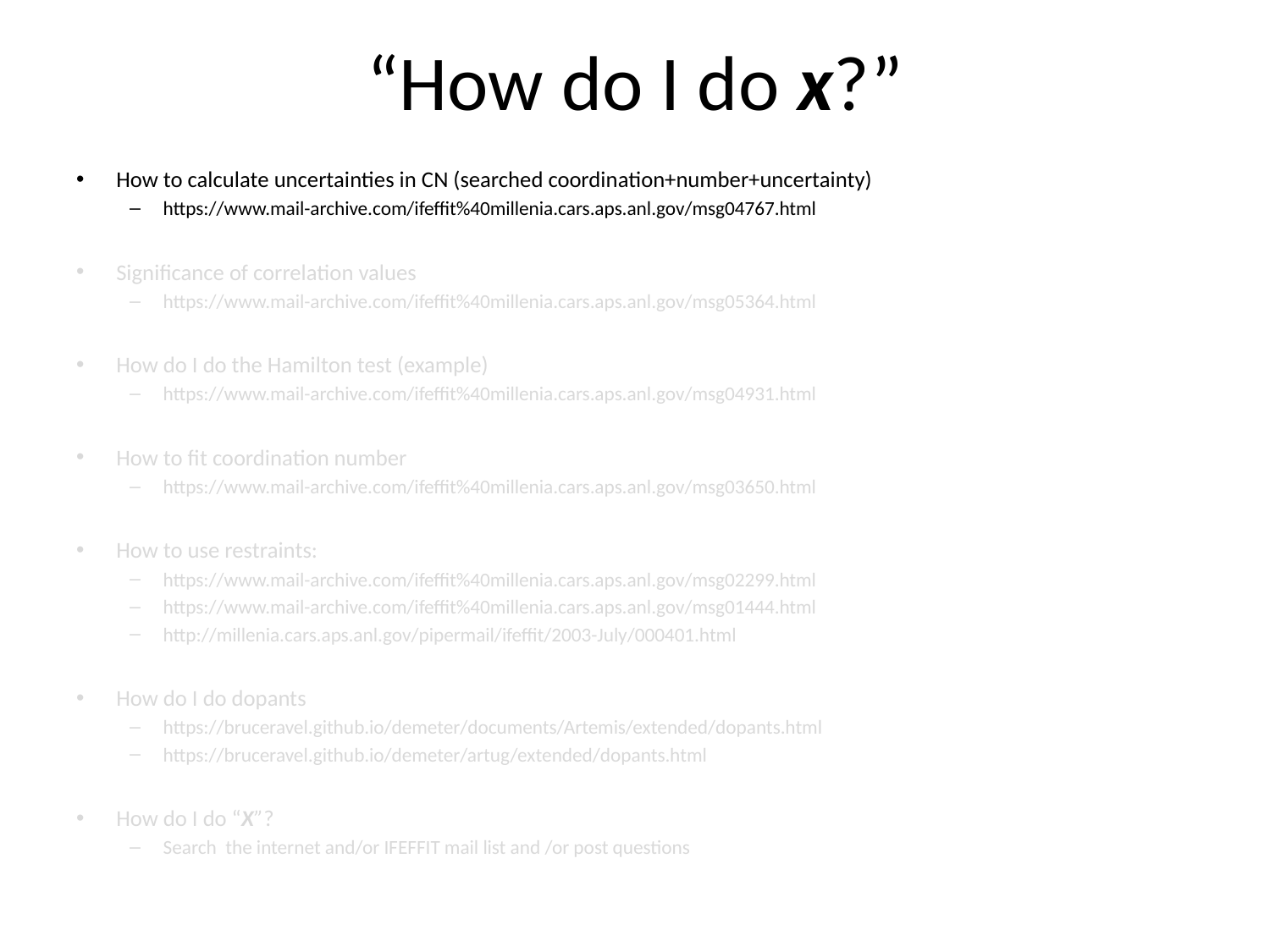

# “How do I do x?”
How to calculate uncertainties in CN (searched coordination+number+uncertainty)
https://www.mail-archive.com/ifeffit%40millenia.cars.aps.anl.gov/msg04767.html

Significance of correlation values
https://www.mail-archive.com/ifeffit%40millenia.cars.aps.anl.gov/msg05364.html

How do I do the Hamilton test (example)
https://www.mail-archive.com/ifeffit%40millenia.cars.aps.anl.gov/msg04931.html

How to fit coordination number
https://www.mail-archive.com/ifeffit%40millenia.cars.aps.anl.gov/msg03650.html

How to use restraints:
https://www.mail-archive.com/ifeffit%40millenia.cars.aps.anl.gov/msg02299.html
https://www.mail-archive.com/ifeffit%40millenia.cars.aps.anl.gov/msg01444.html
http://millenia.cars.aps.anl.gov/pipermail/ifeffit/2003-July/000401.html

How do I do dopants
https://bruceravel.github.io/demeter/documents/Artemis/extended/dopants.html
https://bruceravel.github.io/demeter/artug/extended/dopants.html

How do I do “X”?
Search  the internet and/or IFEFFIT mail list and /or post questions